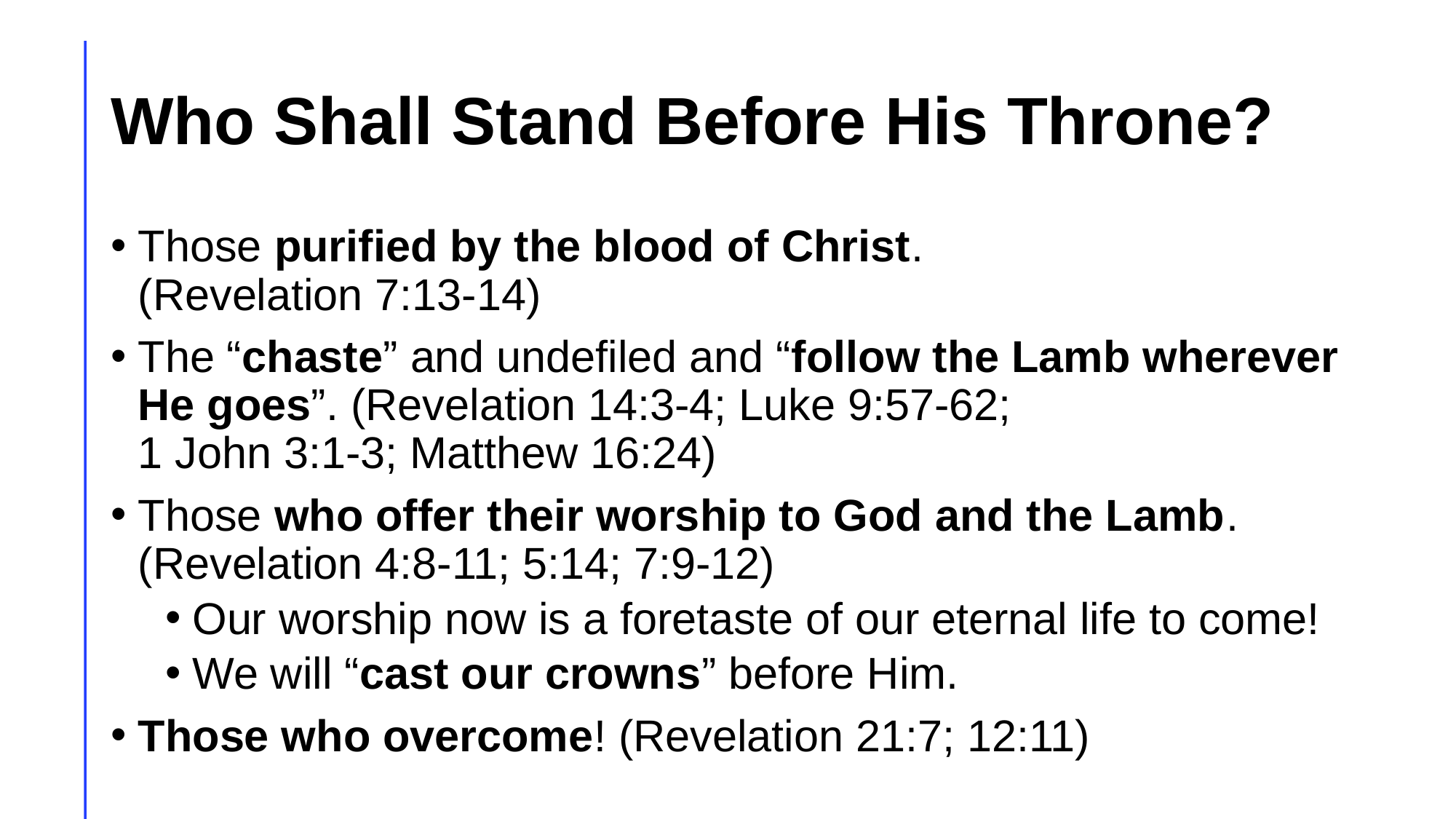

# Who Shall Stand Before His Throne?
Those purified by the blood of Christ.
(Revelation 7:13-14)
The “chaste” and undefiled and “follow the Lamb wherever He goes”. (Revelation 14:3-4; Luke 9:57-62;
1 John 3:1-3; Matthew 16:24)
Those who offer their worship to God and the Lamb. (Revelation 4:8-11; 5:14; 7:9-12)
Our worship now is a foretaste of our eternal life to come!
We will “cast our crowns” before Him.
Those who overcome! (Revelation 21:7; 12:11)